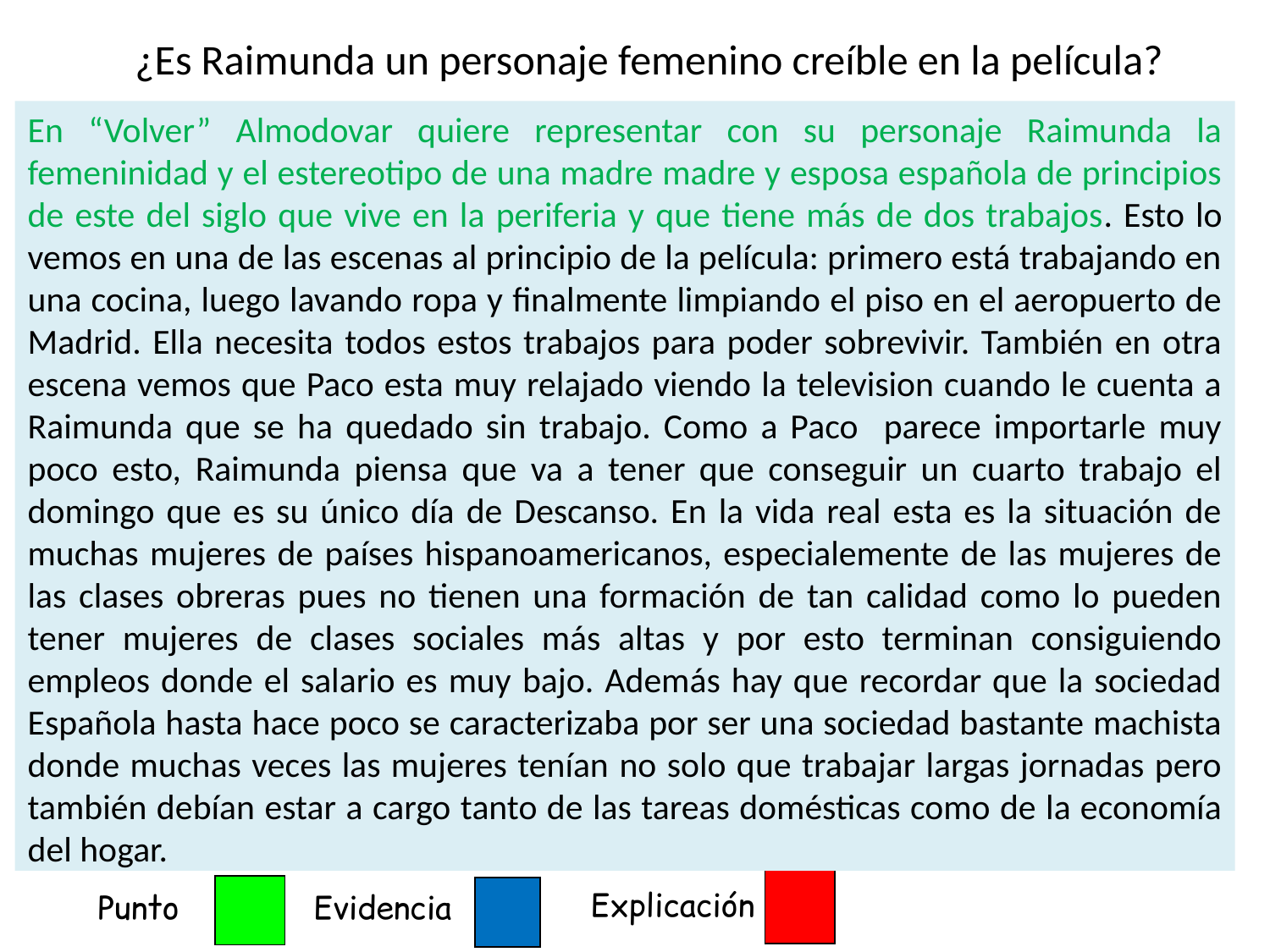

# ¿Es Raimunda un personaje femenino creíble en la película?
En “Volver” Almodovar quiere representar con su personaje Raimunda la femeninidad y el estereotipo de una madre madre y esposa española de principios de este del siglo que vive en la periferia y que tiene más de dos trabajos. Esto lo vemos en una de las escenas al principio de la película: primero está trabajando en una cocina, luego lavando ropa y finalmente limpiando el piso en el aeropuerto de Madrid. Ella necesita todos estos trabajos para poder sobrevivir. También en otra escena vemos que Paco esta muy relajado viendo la television cuando le cuenta a Raimunda que se ha quedado sin trabajo. Como a Paco  parece importarle muy poco esto, Raimunda piensa que va a tener que conseguir un cuarto trabajo el domingo que es su único día de Descanso. En la vida real esta es la situación de muchas mujeres de países hispanoamericanos, especialemente de las mujeres de las clases obreras pues no tienen una formación de tan calidad como lo pueden tener mujeres de clases sociales más altas y por esto terminan consiguiendo empleos donde el salario es muy bajo. Además hay que recordar que la sociedad Española hasta hace poco se caracterizaba por ser una sociedad bastante machista donde muchas veces las mujeres tenían no solo que trabajar largas jornadas pero también debían estar a cargo tanto de las tareas domésticas como de la economía del hogar.

Explicación
Punto
Evidencia